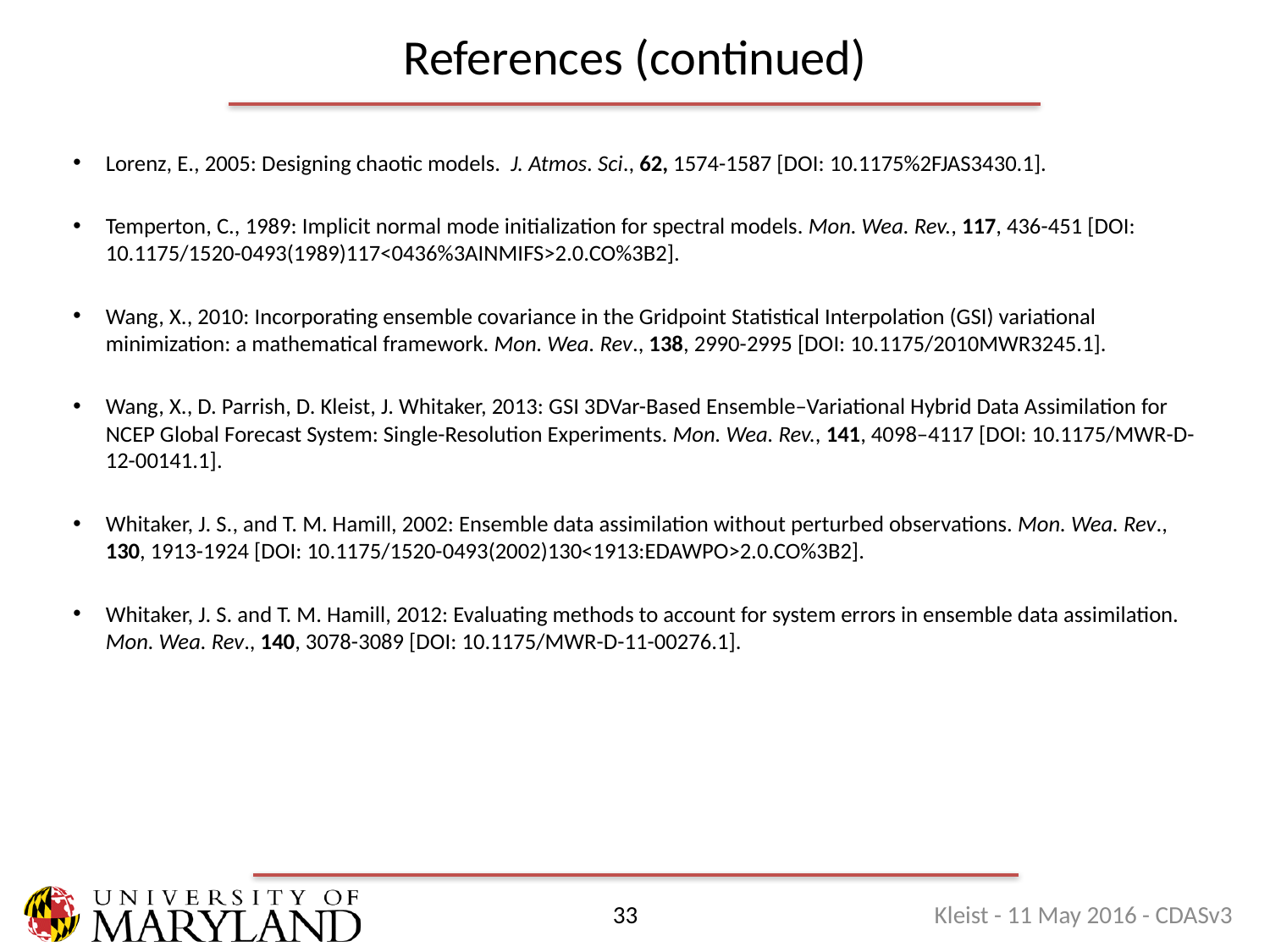

# References (continued)
Lorenz, E., 2005: Designing chaotic models.  J. Atmos. Sci., 62, 1574-1587 [DOI: 10.1175%2FJAS3430.1].

Temperton, C., 1989: Implicit normal mode initialization for spectral models. Mon. Wea. Rev., 117, 436-451 [DOI: 10.1175/1520-0493(1989)117<0436%3AINMIFS>2.0.CO%3B2].

Wang, X., 2010: Incorporating ensemble covariance in the Gridpoint Statistical Interpolation (GSI) variational minimization: a mathematical framework. Mon. Wea. Rev., 138, 2990-2995 [DOI: 10.1175/2010MWR3245.1].

Wang, X., D. Parrish, D. Kleist, J. Whitaker, 2013: GSI 3DVar-Based Ensemble–Variational Hybrid Data Assimilation for NCEP Global Forecast System: Single-Resolution Experiments. Mon. Wea. Rev., 141, 4098–4117 [DOI: 10.1175/MWR-D-12-00141.1].

Whitaker, J. S., and T. M. Hamill, 2002: Ensemble data assimilation without perturbed observations. Mon. Wea. Rev., 130, 1913-1924 [DOI: 10.1175/1520-0493(2002)130<1913:EDAWPO>2.0.CO%3B2].

Whitaker, J. S. and T. M. Hamill, 2012: Evaluating methods to account for system errors in ensemble data assimilation. Mon. Wea. Rev., 140, 3078-3089 [DOI: 10.1175/MWR-D-11-00276.1].

Kleist - 11 May 2016 - CDASv3
33